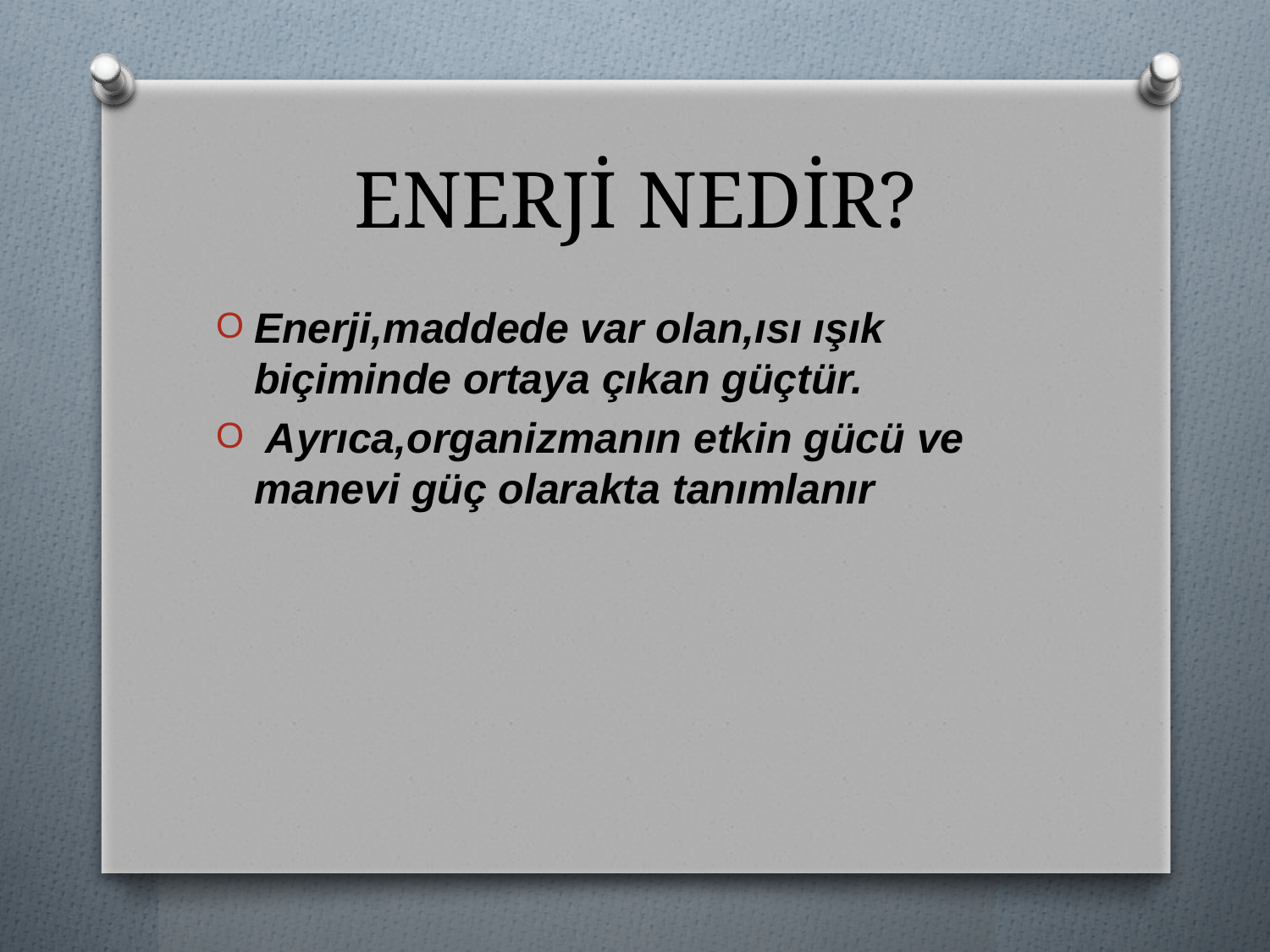

# ENERJİ NEDİR?
Enerji,maddede var olan,ısı ışık biçiminde ortaya çıkan güçtür.
 Ayrıca,organizmanın etkin gücü ve manevi güç olarakta tanımlanır